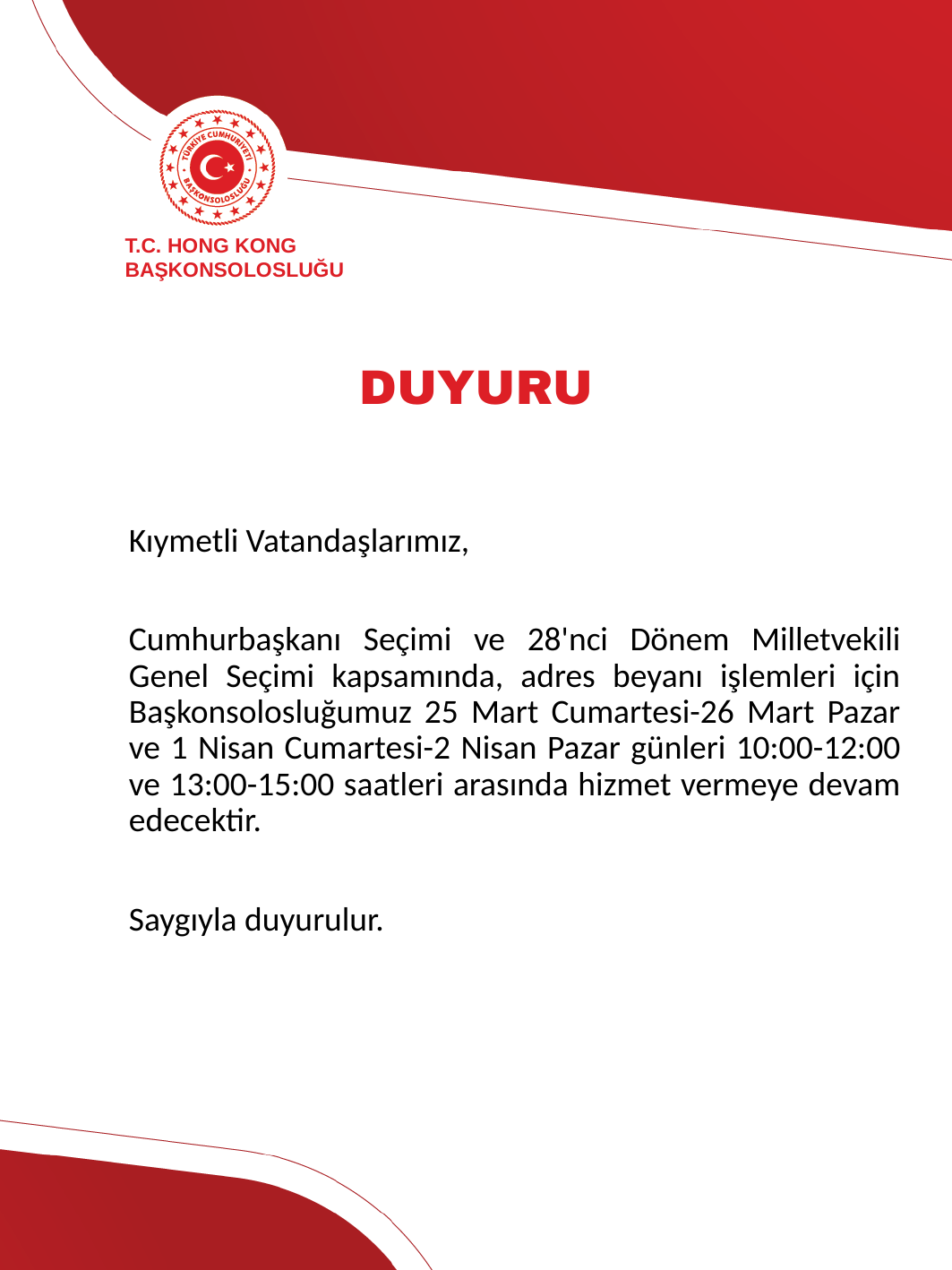

T.C. HONG KONG
BAŞKONSOLOSLUĞU
# DUYURU
Kıymetli Vatandaşlarımız,

Cumhurbaşkanı Seçimi ve 28'nci Dönem Milletvekili Genel Seçimi kapsamında, adres beyanı işlemleri için Başkonsolosluğumuz 25 Mart Cumartesi-26 Mart Pazar ve 1 Nisan Cumartesi-2 Nisan Pazar günleri 10:00-12:00 ve 13:00-15:00 saatleri arasında hizmet vermeye devam edecektir.

Saygıyla duyurulur.